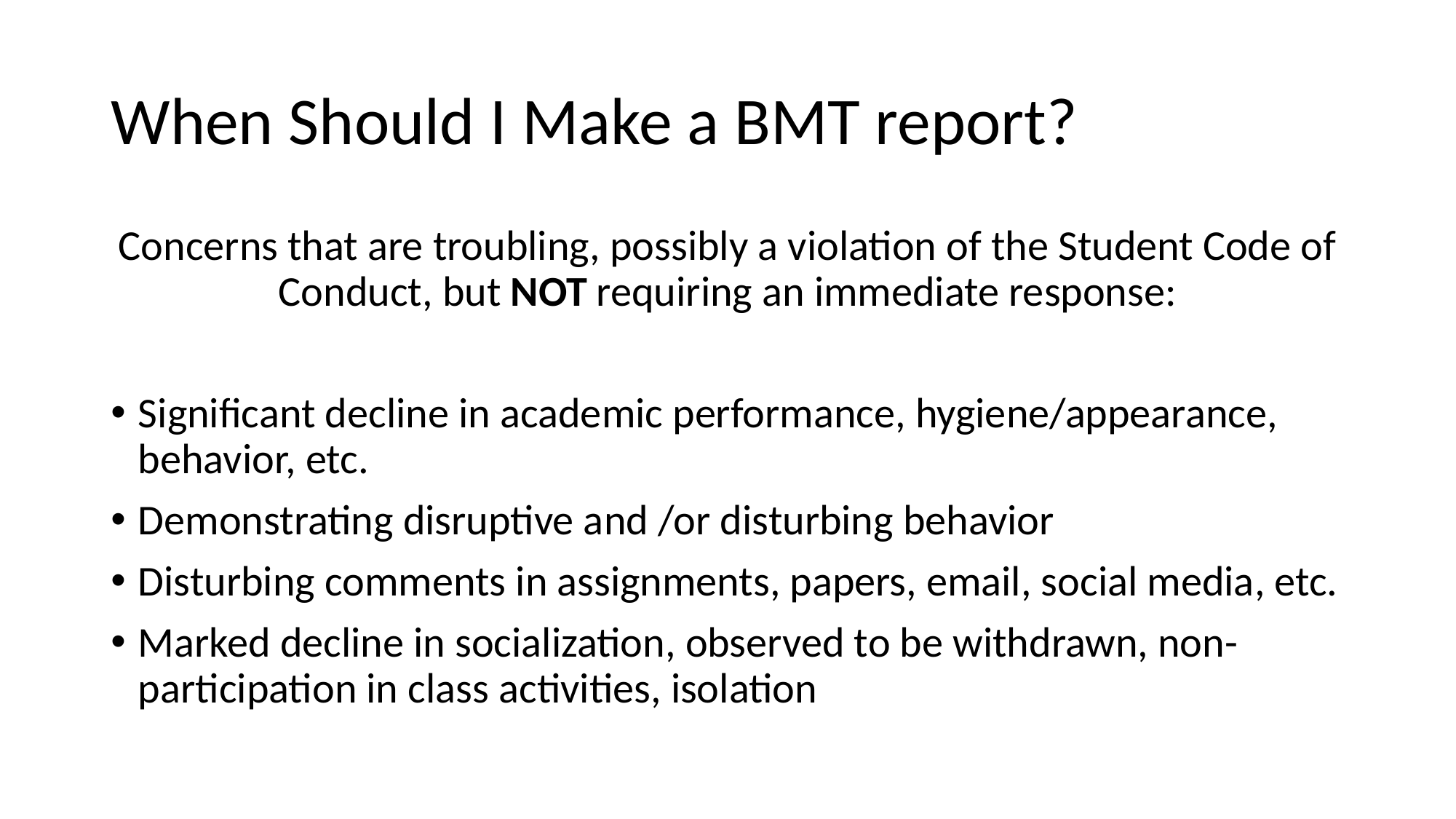

# When Should I Make a BMT report?
Concerns that are troubling, possibly a violation of the Student Code of Conduct, but NOT requiring an immediate response:

Significant decline in academic performance, hygiene/appearance, behavior, etc.
Demonstrating disruptive and /or disturbing behavior
Disturbing comments in assignments, papers, email, social media, etc.
Marked decline in socialization, observed to be withdrawn, non-participation in class activities, isolation